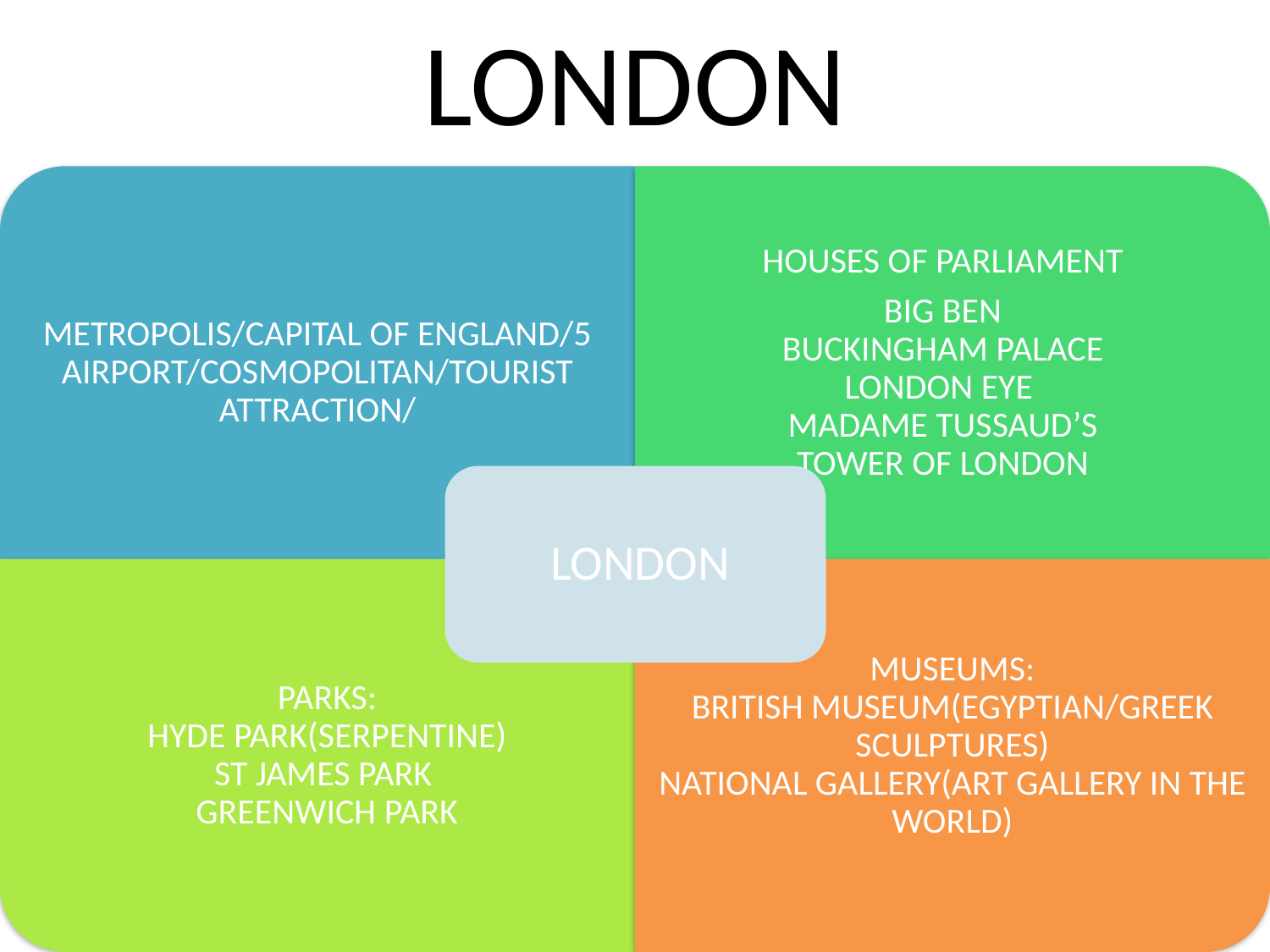

# LONDON
METROPOLIS/CAPITAL OF ENGLAND/5 AIRPORT/COSMOPOLITAN/TOURIST ATTRACTION/
HOUSES OF PARLIAMENT
BIG BEN
BUCKINGHAM PALACE
LONDON EYE
MADAME TUSSAUD’S
TOWER OF LONDON
PARKS:
HYDE PARK(SERPENTINE)
ST JAMES PARK
GREENWICH PARK
MUSEUMS:
BRITISH MUSEUM(EGYPTIAN/GREEK SCULPTURES)
NATIONAL GALLERY(ART GALLERY IN THE WORLD)
LONDON